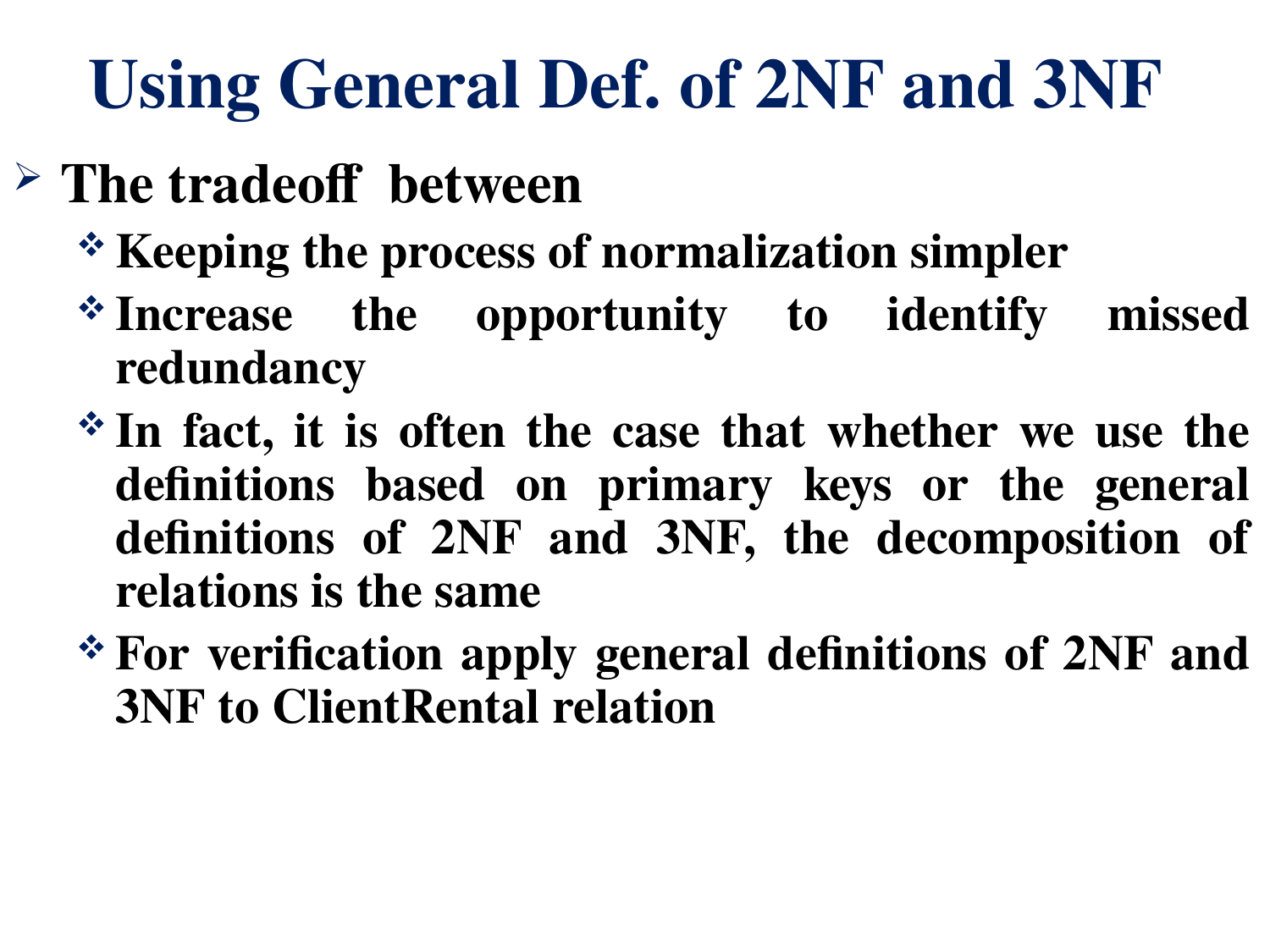

# Using General Def. of 2NF and 3NF
The tradeoff  between
Keeping the process of normalization simpler
Increase the opportunity to identify missed redundancy
In fact, it is often the case that whether we use the deﬁnitions based on primary keys or the general deﬁnitions of 2NF and 3NF, the decomposition of relations is the same
For verification apply general definitions of 2NF and 3NF to ClientRental relation